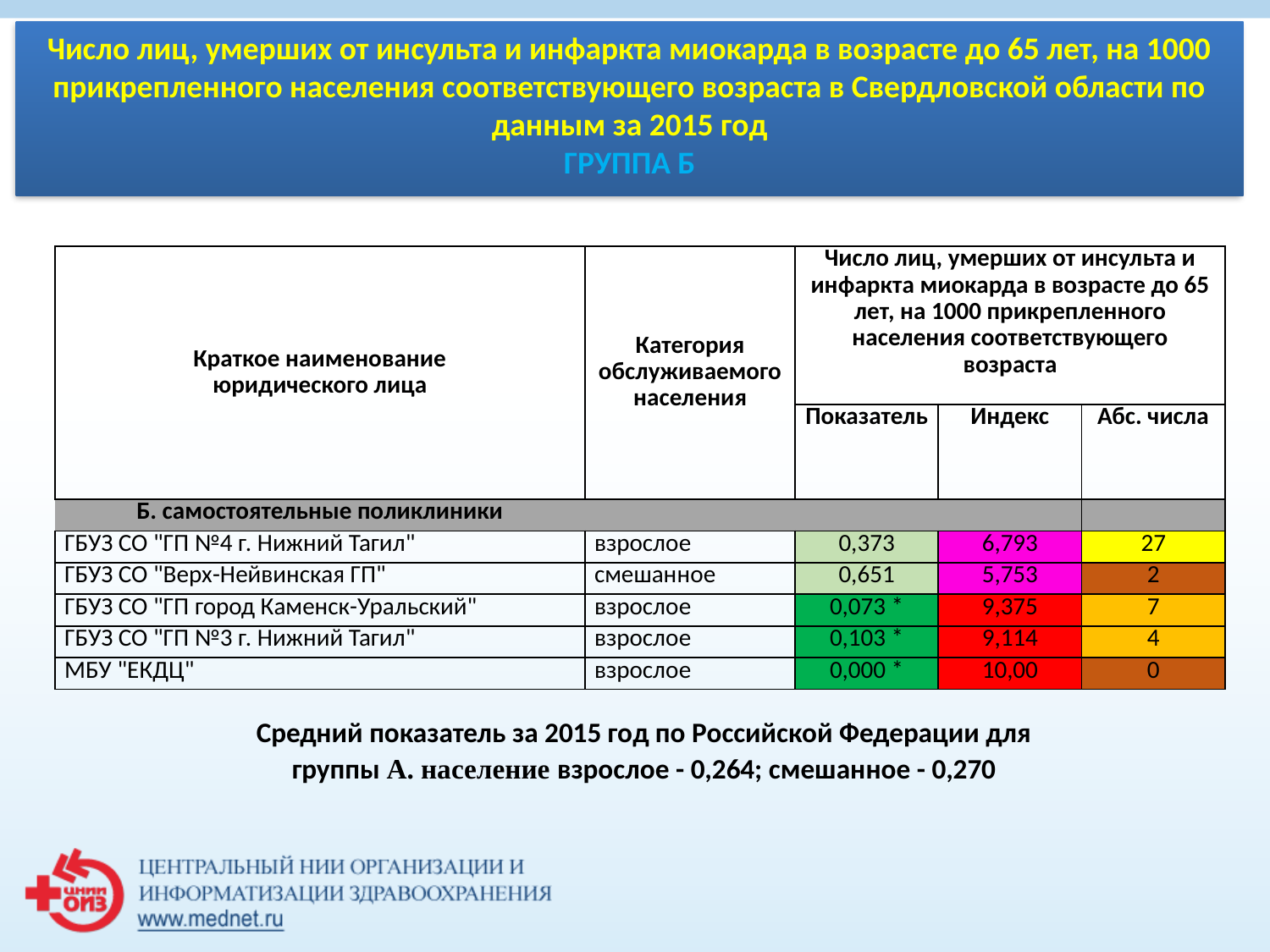

# Число лиц, умерших от инсульта и инфаркта миокарда в возрасте до 65 лет, на 1000 прикрепленного населения соответствующего возраста в Свердловской области по данным за 2015 год ГРУППА Б

| Краткое наименование юридического лица | Категория обслуживаемого населения | Число лиц, умерших от инсульта и инфаркта миокарда в возрасте до 65 лет, на 1000 прикрепленного населения соответствующего возраста |  |  |
| --- | --- | --- | --- | --- |
|  |  | Показатель | Индекс | Абс. числа |
| Б. самостоятельные поликлиники |  |  |  |  |
| ГБУЗ СО "ГП №4 г. Нижний Тагил" | взрослое | 0,373 | 6,793 | 27 |
| ГБУЗ СО "Верх-Нейвинская ГП" | смешанное | 0,651 | 5,753 | 2 |
| ГБУЗ СО "ГП город Каменск-Уральский" | взрослое | 0,073 \* | 9,375 | 7 |
| ГБУЗ СО "ГП №3 г. Нижний Тагил" | взрослое | 0,103 \* | 9,114 | 4 |
| МБУ "ЕКДЦ" | взрослое | 0,000 \* | 10,00 | 0 |
Средний показатель за 2015 год по Российской Федерации для группы А. население взрослое - 0,264; смешанное - 0,270